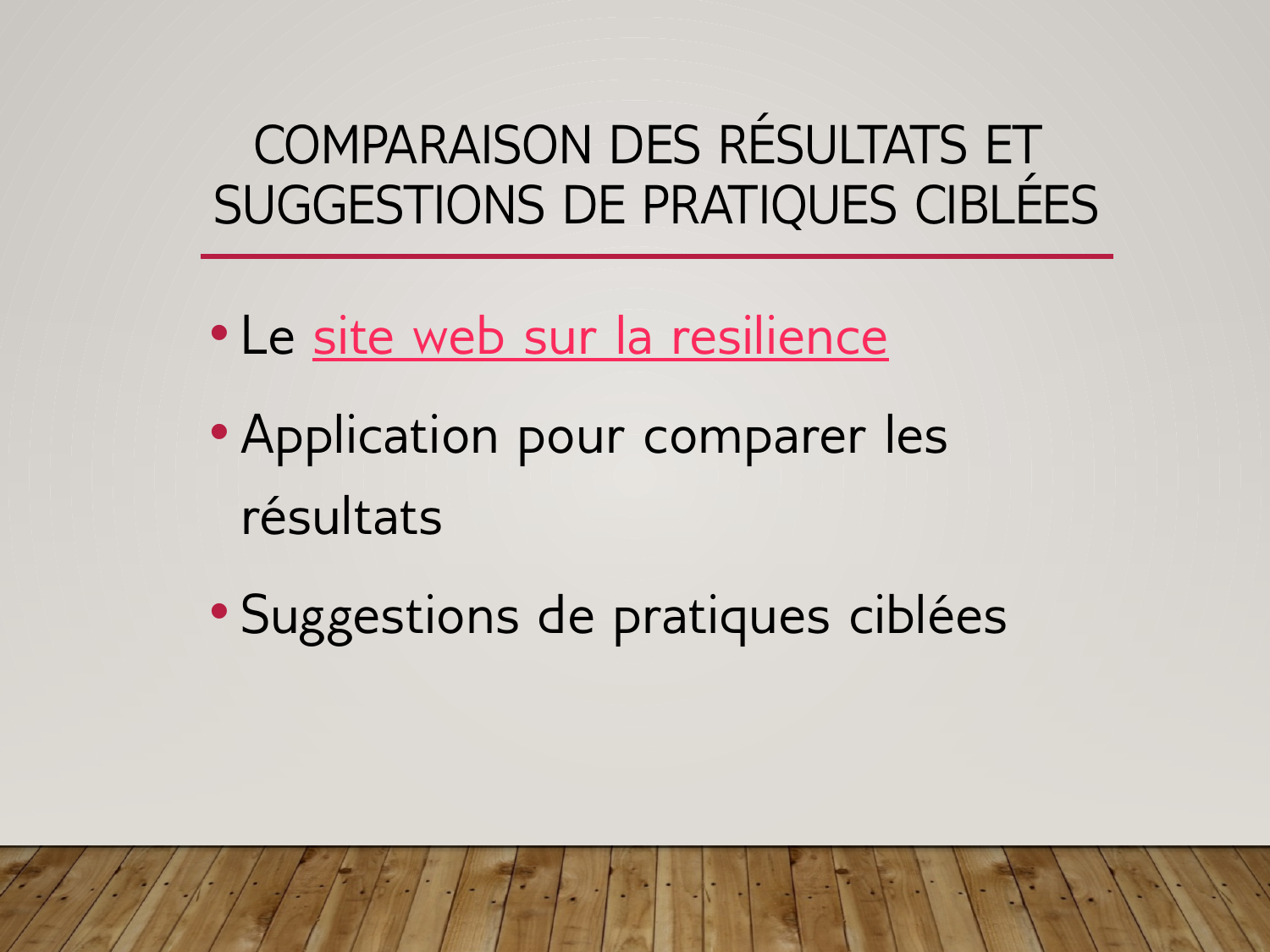

# Comparaison des résultats et suggestions de pratiques ciblées
Le site web sur la resilience
Application pour comparer les résultats
Suggestions de pratiques ciblées